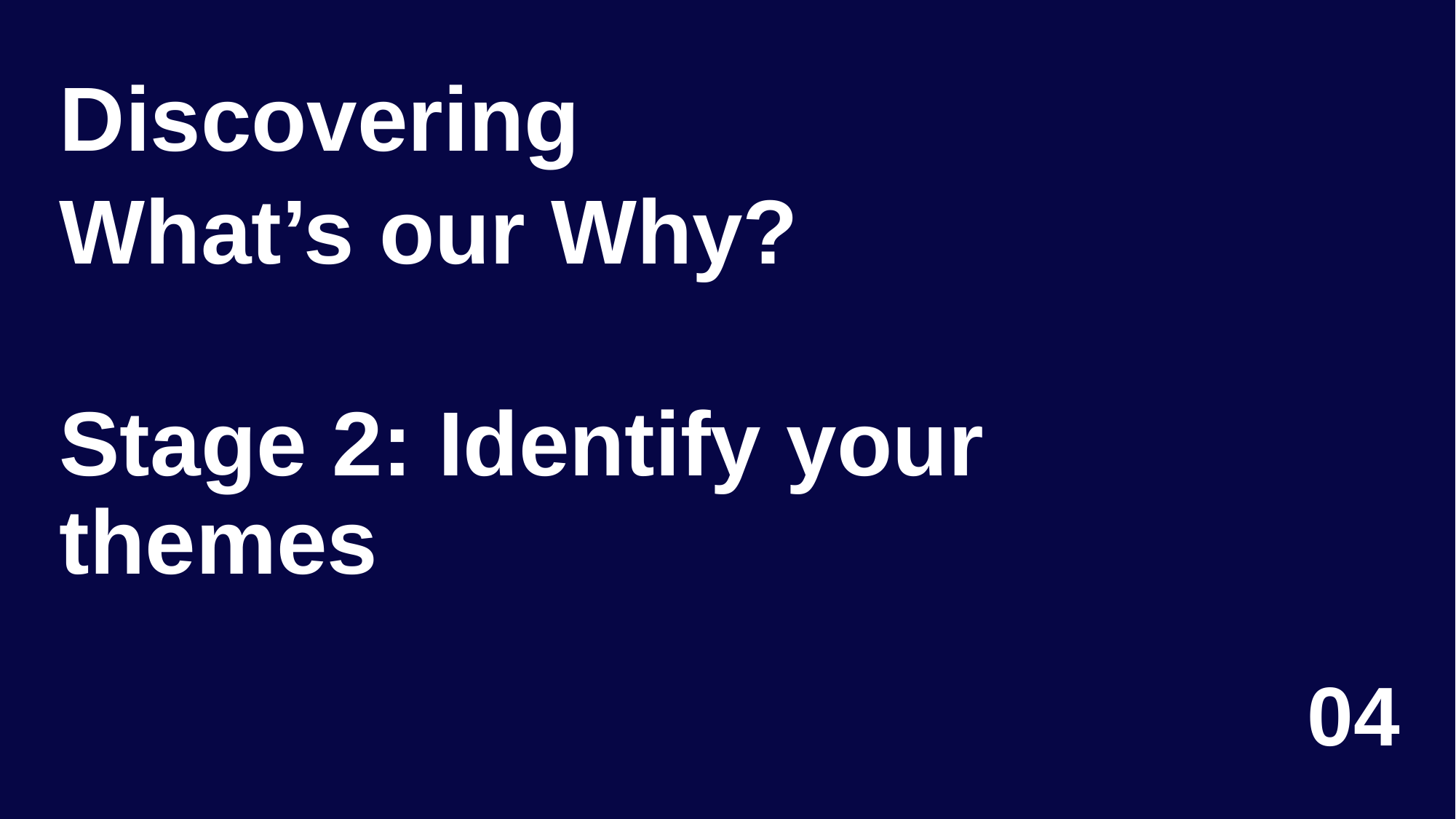

Discovering
What’s our Why?
Stage 2: Identify your themes
04